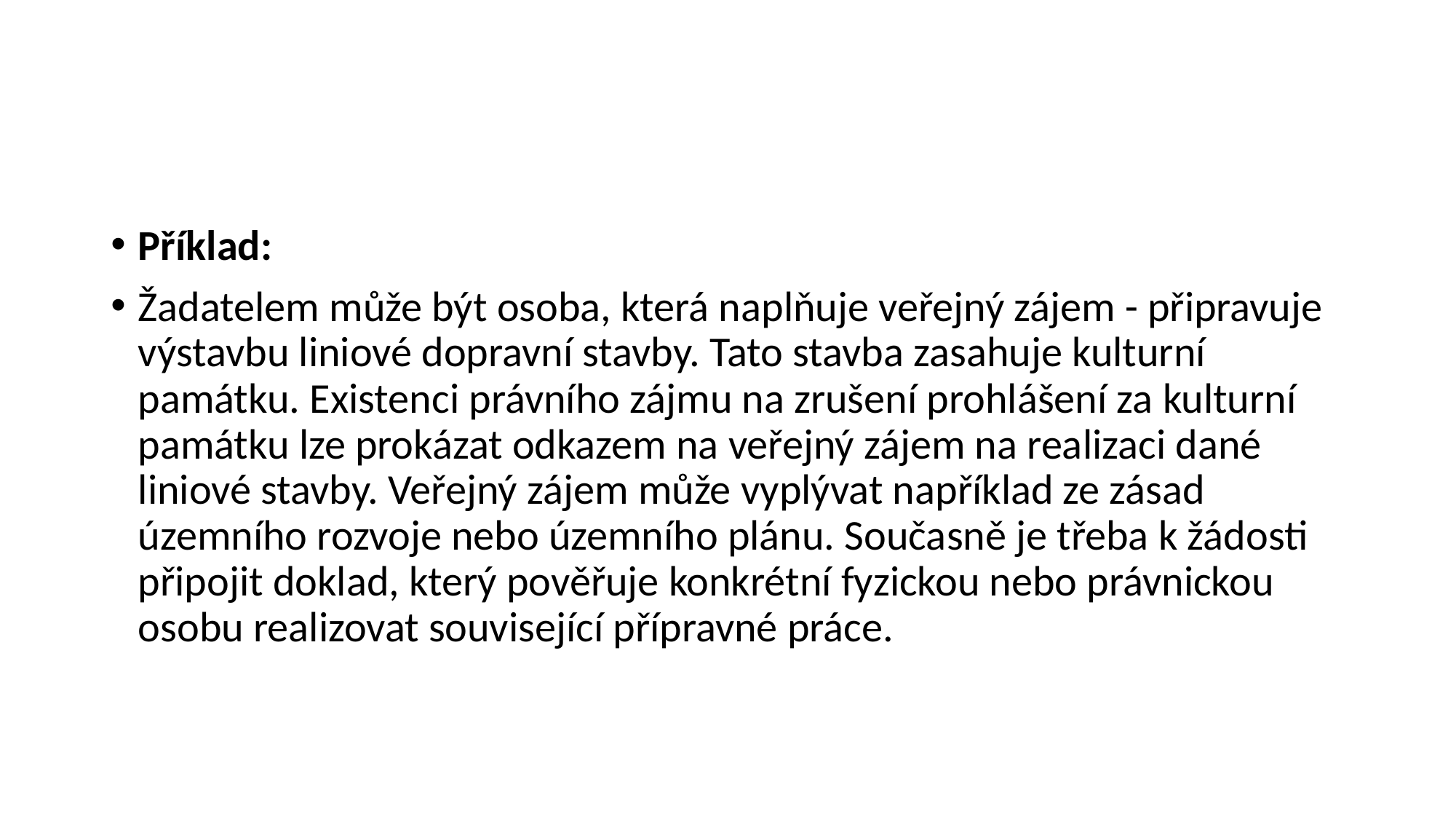

#
Příklad:
Žadatelem může být osoba, která naplňuje veřejný zájem - připravuje výstavbu liniové dopravní stavby. Tato stavba zasahuje kulturní památku. Existenci právního zájmu na zrušení prohlášení za kulturní památku lze prokázat odkazem na veřejný zájem na realizaci dané liniové stavby. Veřejný zájem může vyplývat například ze zásad územního rozvoje nebo územního plánu. Současně je třeba k žádosti připojit doklad, který pověřuje konkrétní fyzickou nebo právnickou osobu realizovat související přípravné práce.